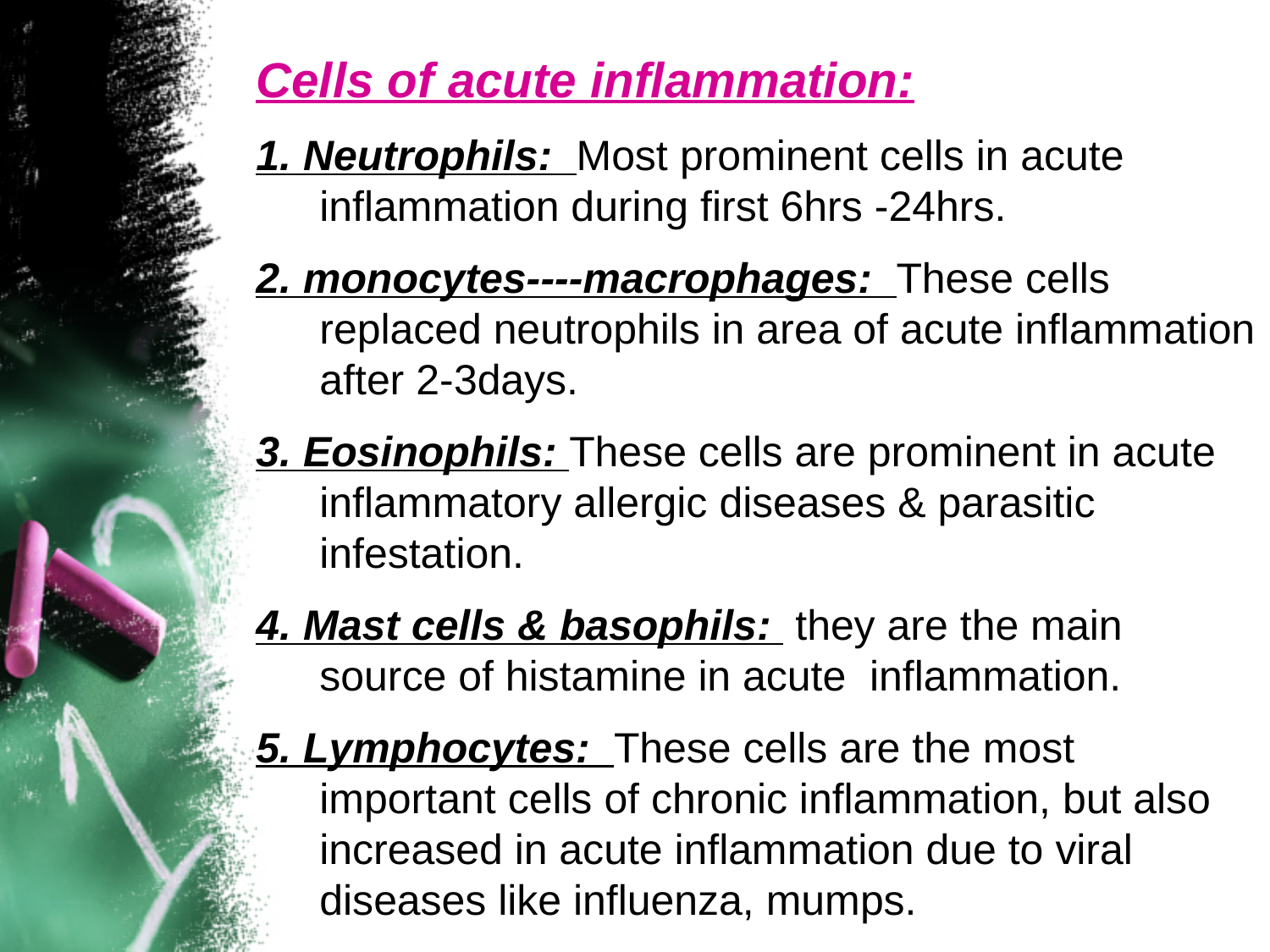

#
Cells of acute inflammation:
1. Neutrophils:  Most prominent cells in acute inflammation during first 6hrs -24hrs.
2. monocytes----macrophages:  These cells replaced neutrophils in area of acute inflammation after 2-3days.
3. Eosinophils: These cells are prominent in acute inflammatory allergic diseases & parasitic infestation.
4. Mast cells & basophils:  they are the main source of histamine in acute  inflammation.
5. Lymphocytes:  These cells are the most important cells of chronic inflammation, but also increased in acute inflammation due to viral diseases like influenza, mumps.